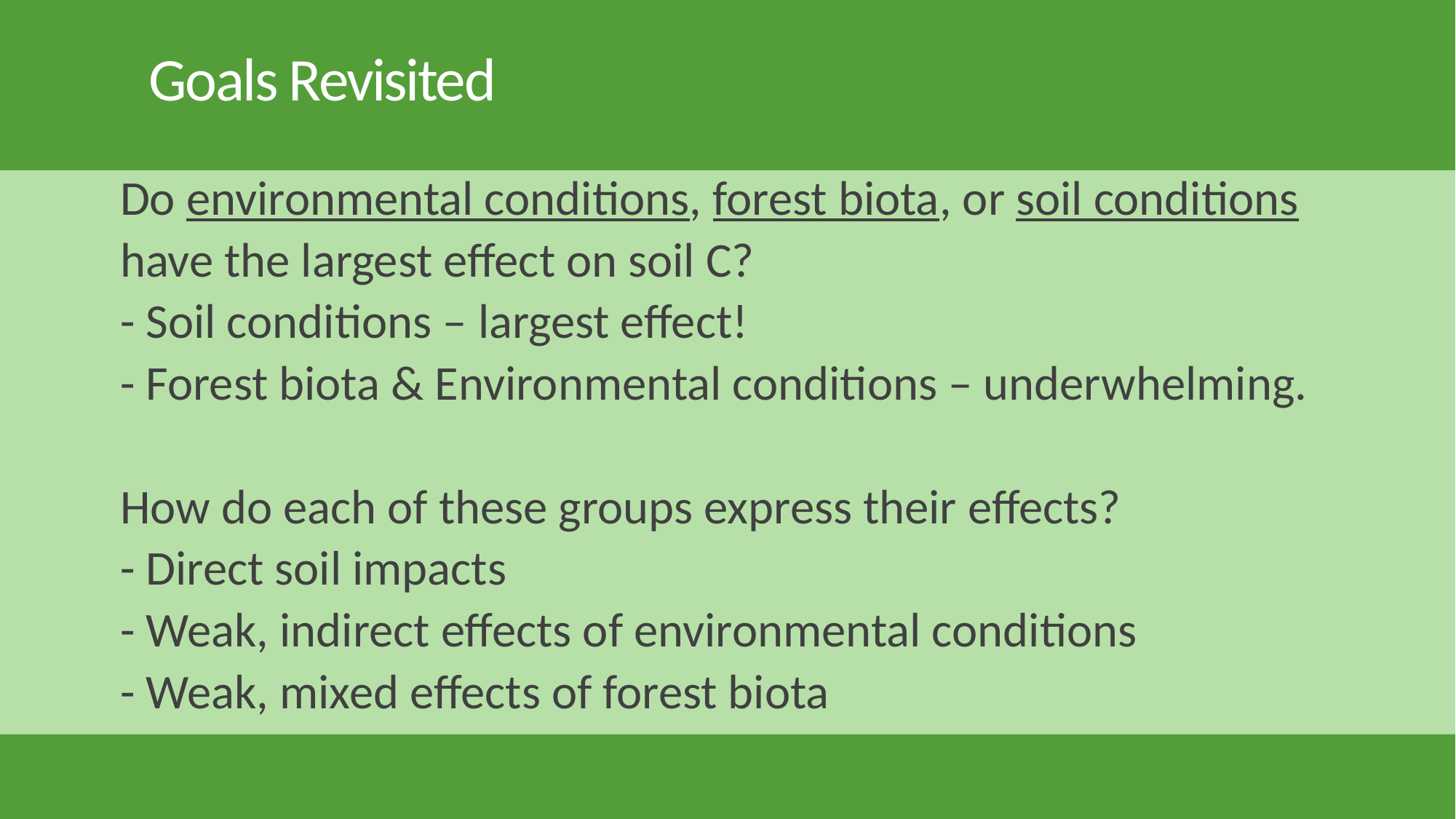

Goals Revisited
	Do environmental conditions, forest biota, or soil conditions
	have the largest effect on soil C?
	- Soil conditions – largest effect!
	- Forest biota & Environmental conditions – underwhelming.

	How do each of these groups express their effects?
	- Direct soil impacts
	- Weak, indirect effects of environmental conditions
	- Weak, mixed effects of forest biota